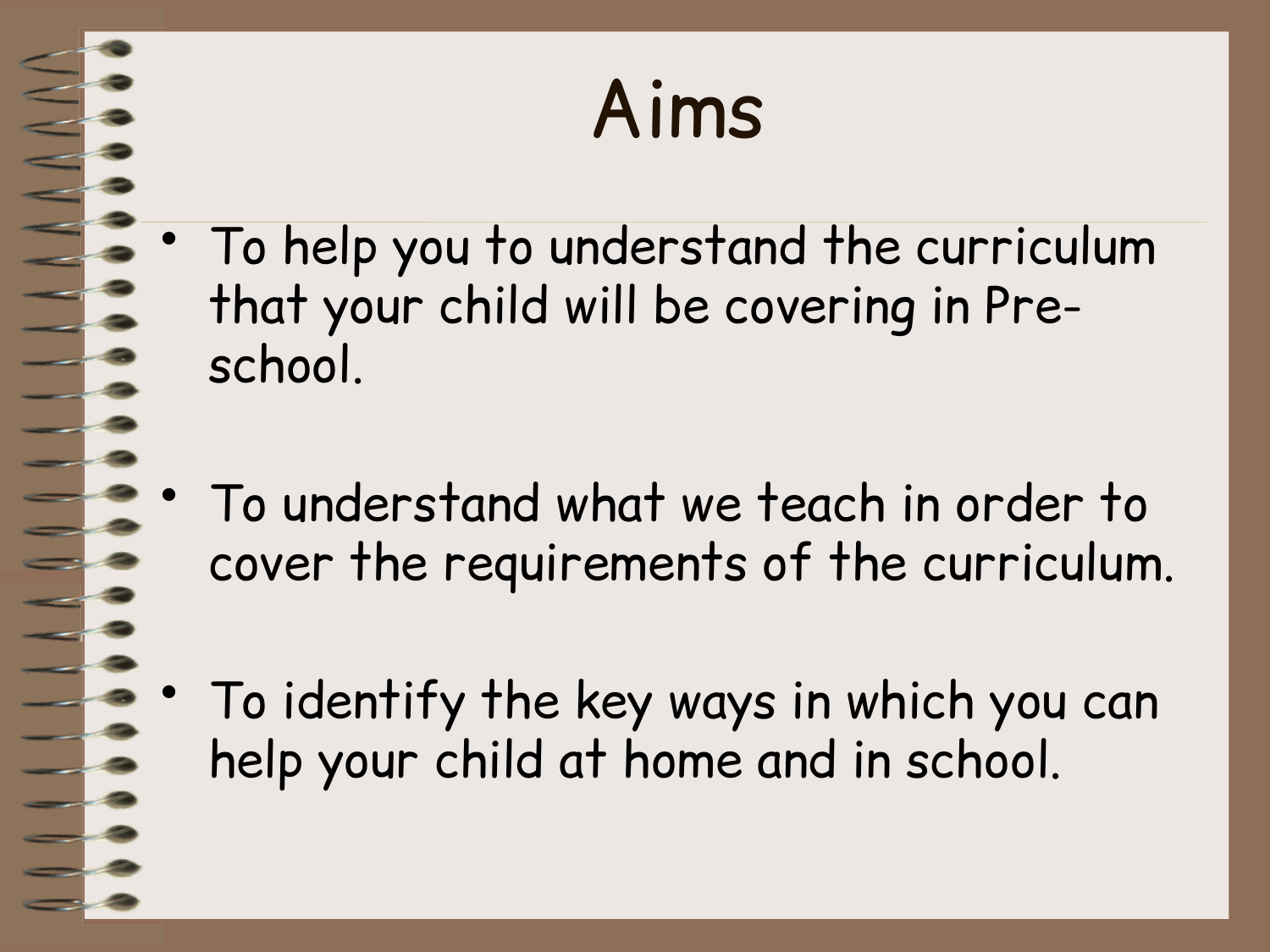

# Aims
To help you to understand the curriculum that your child will be covering in Pre-school.

To understand what we teach in order to cover the requirements of the curriculum.

To identify the key ways in which you can help your child at home and in school.